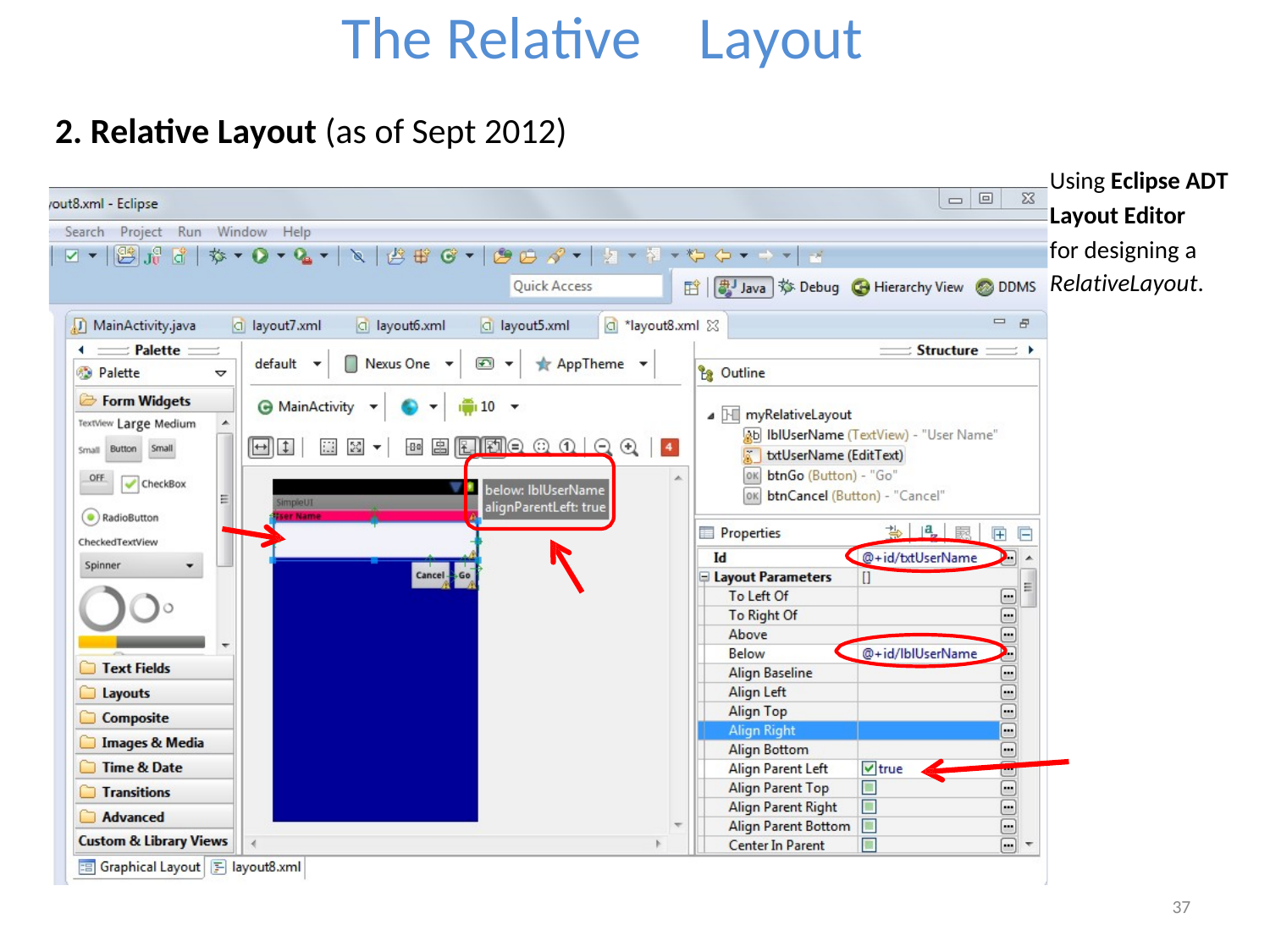

The Relative
2. Relative Layout (as of Sept 2012)
Layout
Using Eclipse ADT
Layout Editor
for designing a
RelativeLayout.

37